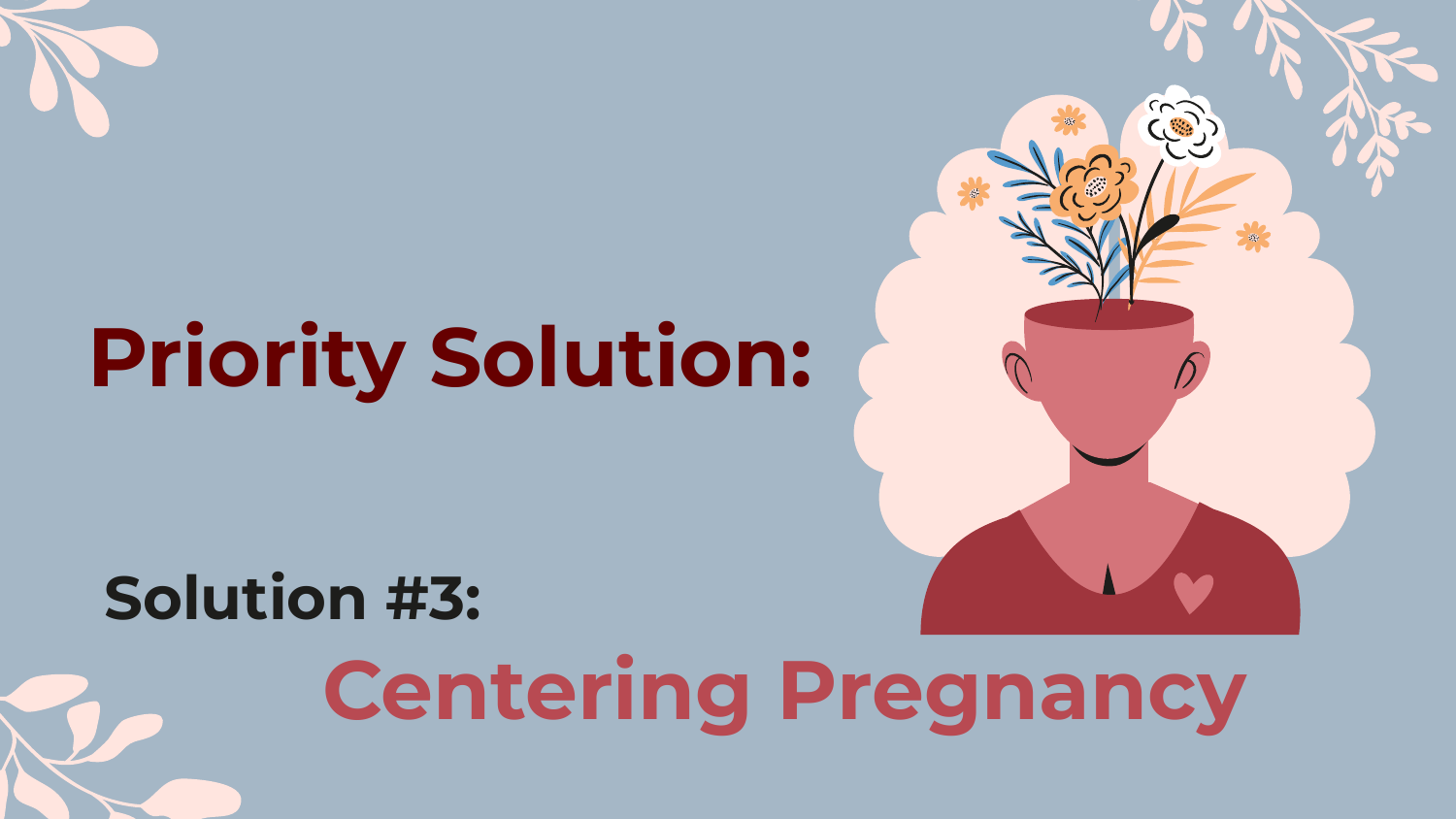

# Priority Solution:

Solution #3:
Centering Pregnancy